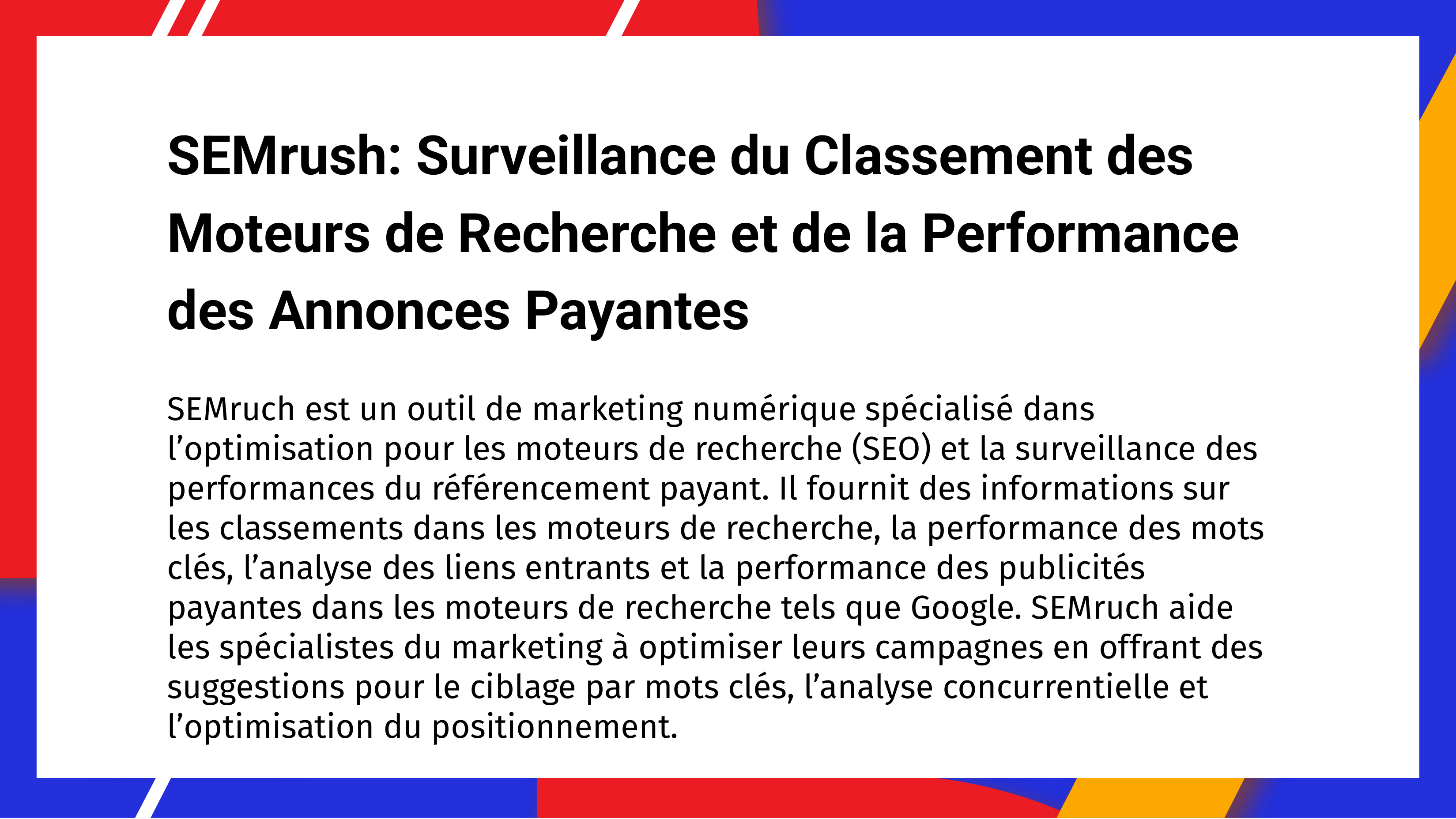

# SEMrush: Surveillance du Classement des Moteurs de Recherche et de la Performance des Annonces Payantes
SEMruch est un outil de marketing numérique spécialisé dans l’optimisation pour les moteurs de recherche (SEO) et la surveillance des performances du référencement payant. Il fournit des informations sur les classements dans les moteurs de recherche, la performance des mots clés, l’analyse des liens entrants et la performance des publicités payantes dans les moteurs de recherche tels que Google. SEMruch aide les spécialistes du marketing à optimiser leurs campagnes en offrant des suggestions pour le ciblage par mots clés, l’analyse concurrentielle et l’optimisation du positionnement.